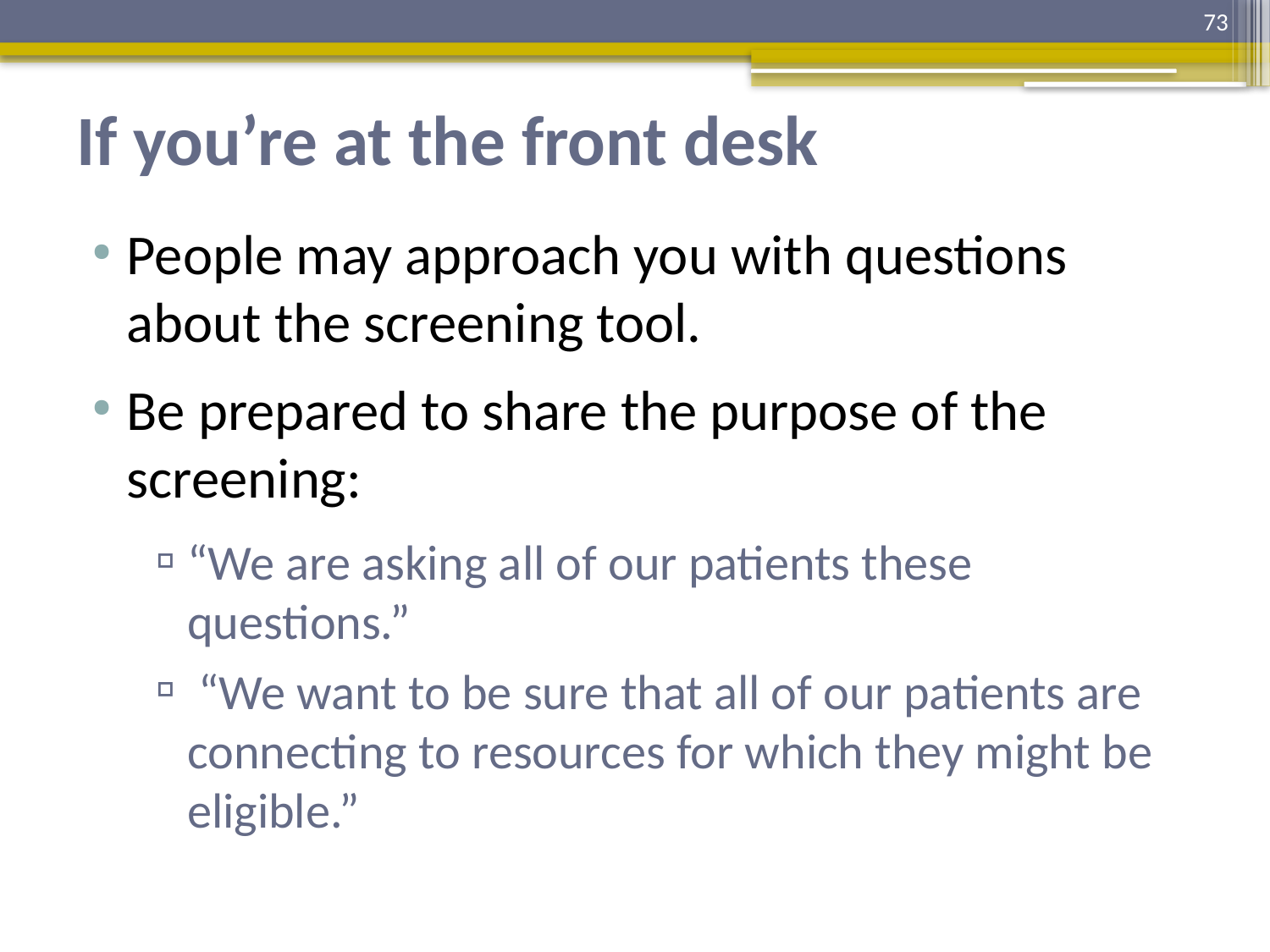

73
# If you’re at the front desk
People may approach you with questions about the screening tool.
Be prepared to share the purpose of the screening:
“We are asking all of our patients these questions.”
 “We want to be sure that all of our patients are connecting to resources for which they might be eligible.”